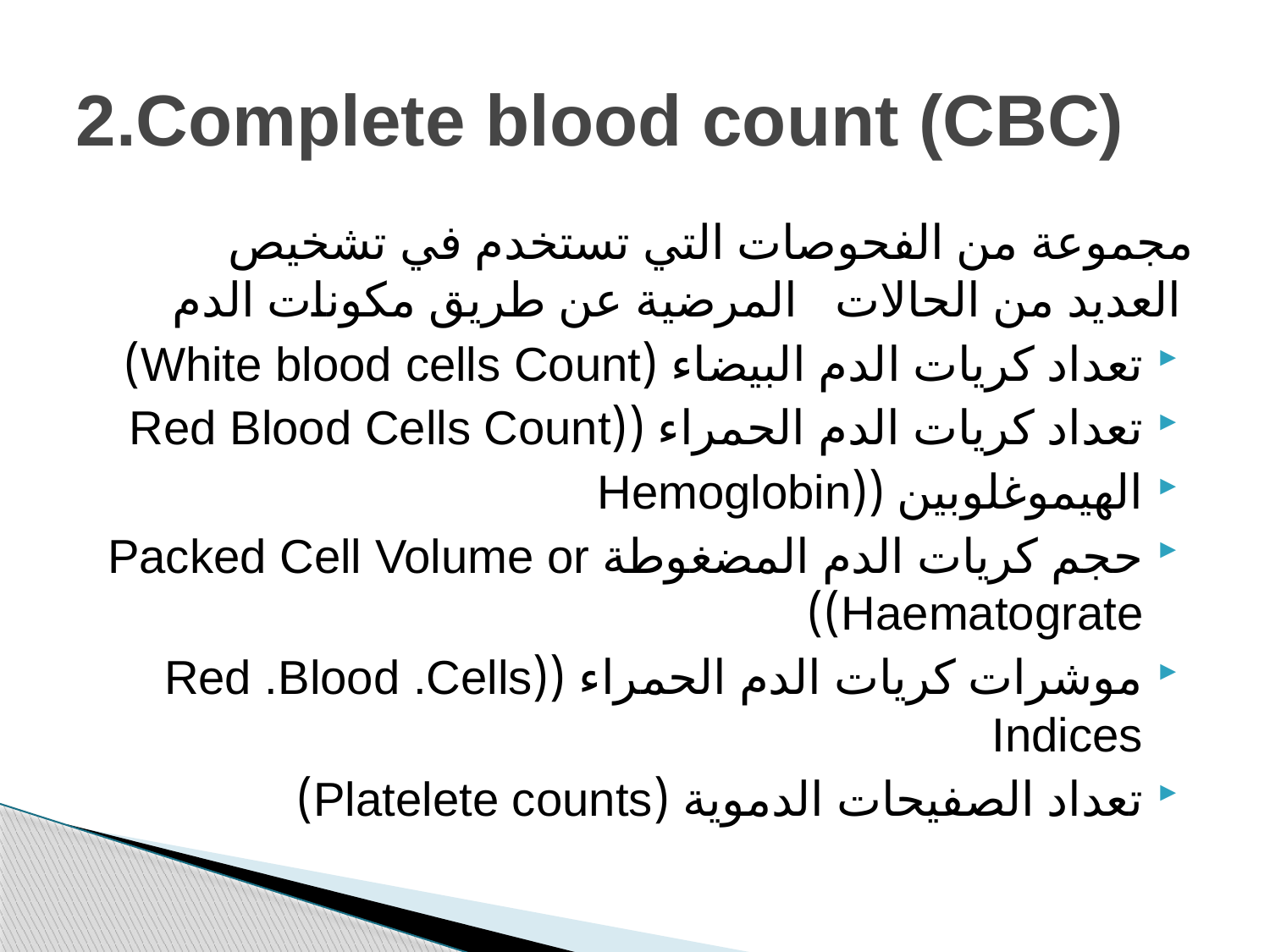

# 2.Complete blood count (CBC)
 مجموعة من الفحوصات التي تستخدم في تشخيص العديد من الحالات   المرضية عن طريق مكونات الدم
تعداد كريات الدم البيضاء (White blood cells Count)
تعداد كريات الدم الحمراء ((Red Blood Cells Count
الهيموغلوبين ((Hemoglobin
حجم كريات الدم المضغوطة Packed Cell Volume or Haematograte))
موشرات كريات الدم الحمراء ((Red .Blood .Cells Indices
تعداد الصفيحات الدموية (Platelete counts)